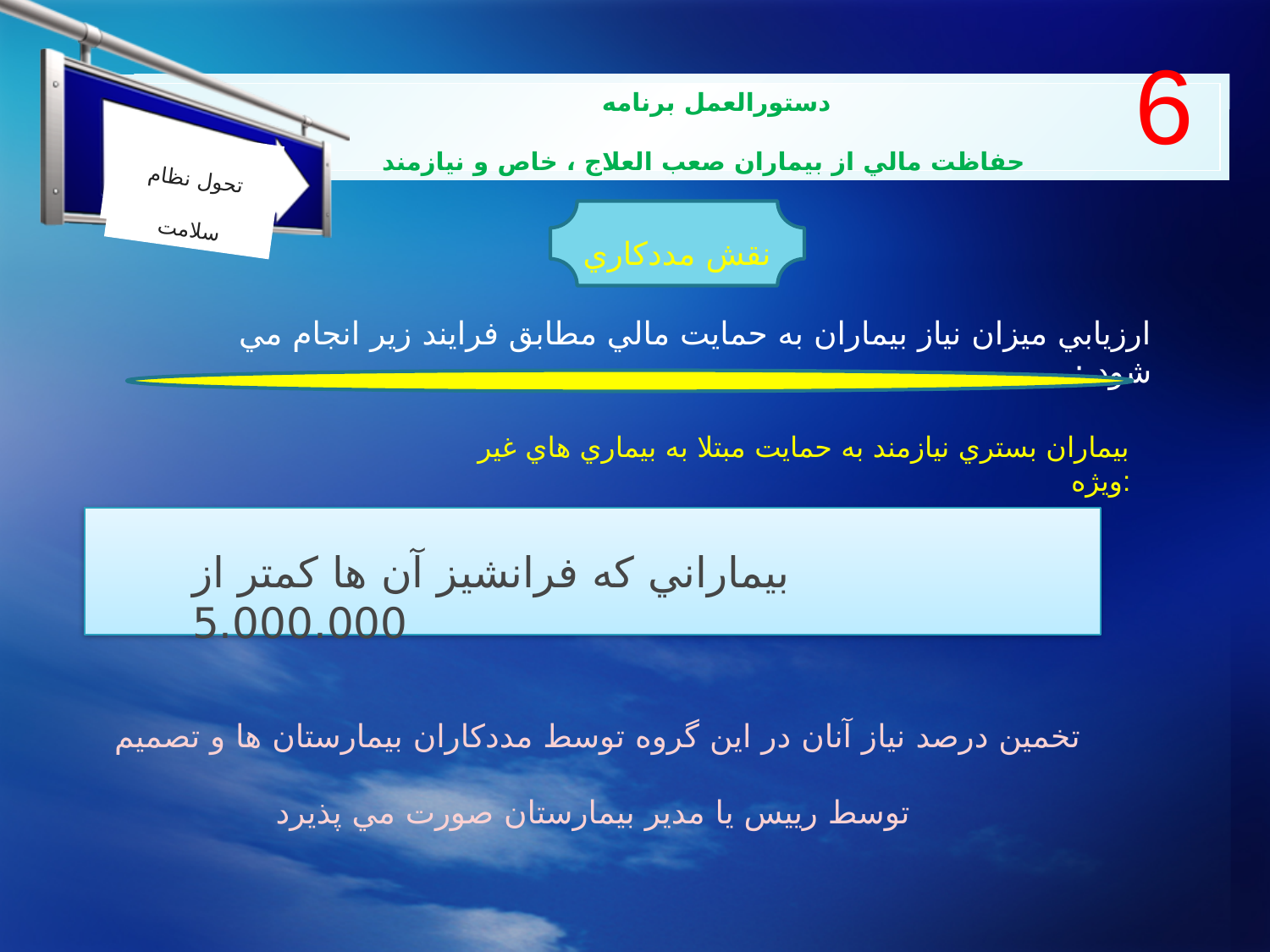

6
دستورالعمل برنامه
حفاظت مالي از بيماران صعب العلاج ، خاص و نيازمند
تحول نظام سلامت
کنترل عفونت
نقش مددکاري
ارزيابي ميزان نياز بيماران به حمايت مالي مطابق فرايند زير انجام مي شود :

بيماران بستري نيازمند به حمايت مبتلا به بيماري هاي غير ويژه:

بيماراني که فرانشيز آن ها کمتر از 5.000.000

تخمين درصد نياز آنان در اين گروه توسط مددکاران بيمارستان ها و تصميم توسط رييس يا مدير بيمارستان صورت مي پذيرد